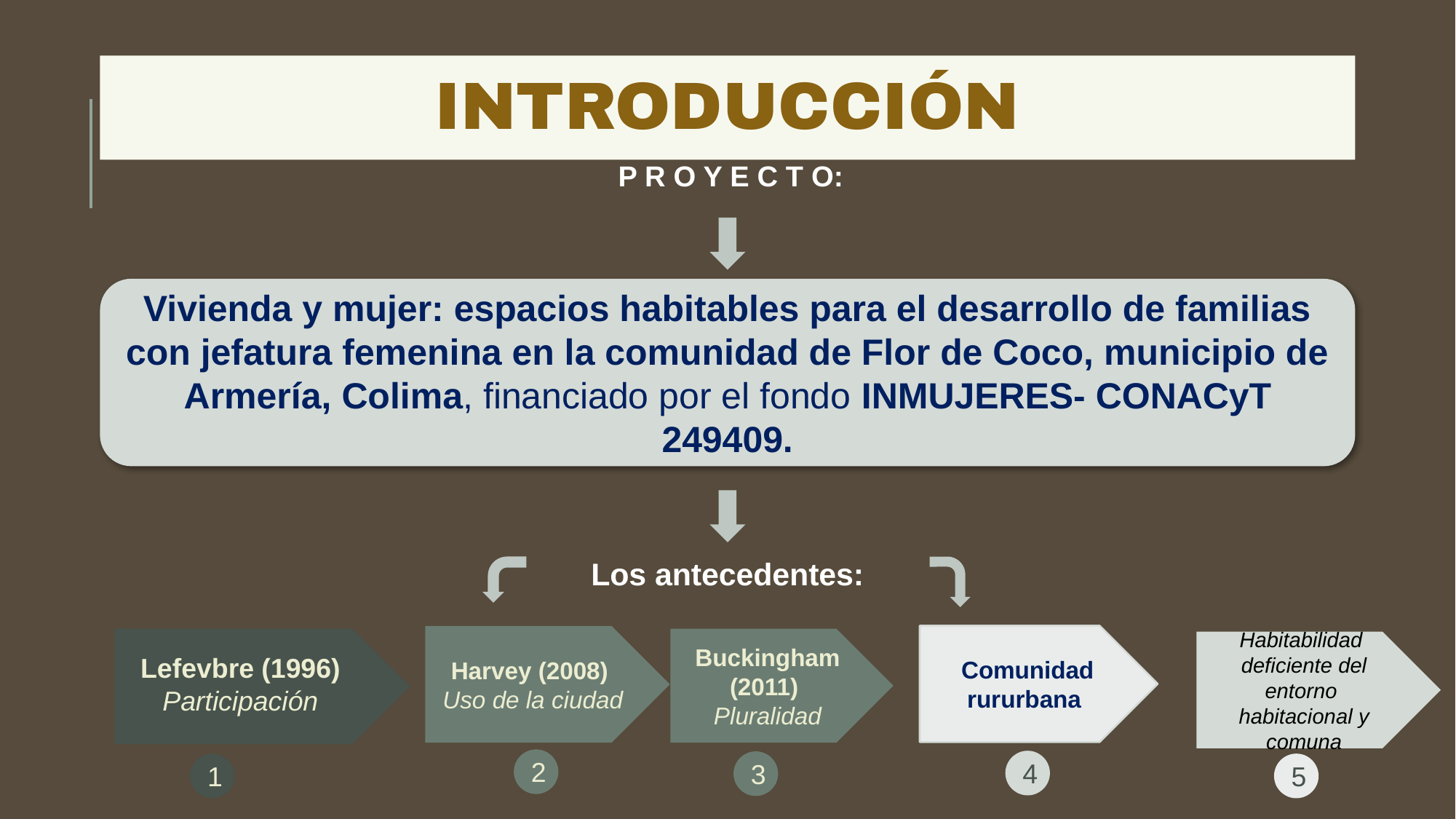

INTRODUCCIÓN

P R O Y E C T O:

Vivienda y mujer: espacios habitables para el desarrollo de familias con jefatura femenina en la comunidad de Flor de Coco, municipio de Armería, Colima, financiado por el fondo INMUJERES- CONACyT 249409.

Los antecedentes:

 Comunidad rururbana
Harvey (2008)
Uso de la ciudad

Buckingham (2011)
Pluralidad
Habitabilidad
deficiente del entorno
habitacional y comuna
2
4
3
1
5
Lefevbre (1996) Participación